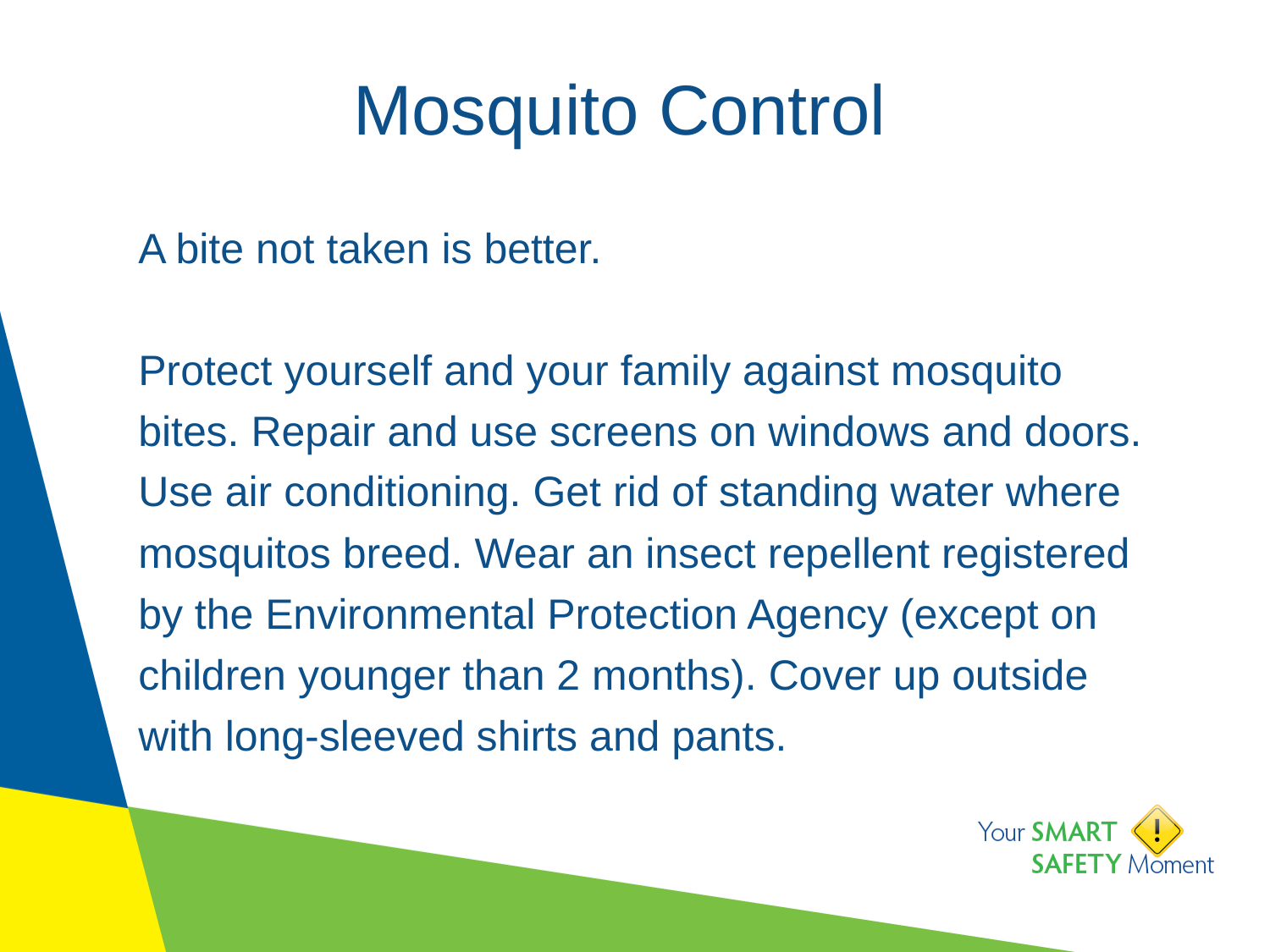

# Mosquito Control
A bite not taken is better.

Protect yourself and your family against mosquito bites. Repair and use screens on windows and doors. Use air conditioning. Get rid of standing water where mosquitos breed. Wear an insect repellent registered by the Environmental Protection Agency (except on children younger than 2 months). Cover up outside with long-sleeved shirts and pants.